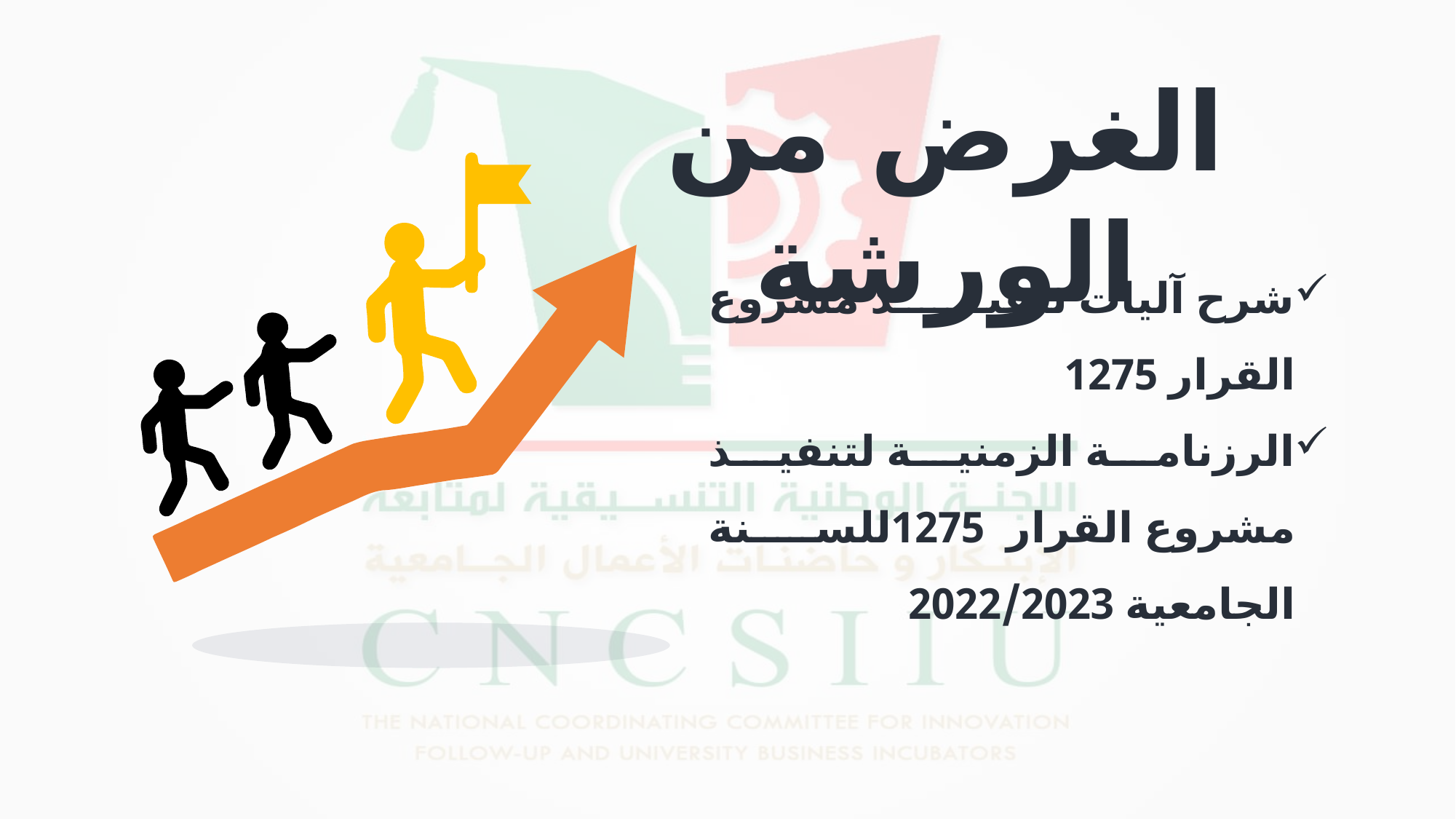

الغرض من الورشة

شرح آليات تنفيذ مشروع القرار 1275
الرزنامة الزمنية لتنفيذ مشروع القرار  1275للسنة الجامعية 2022/2023